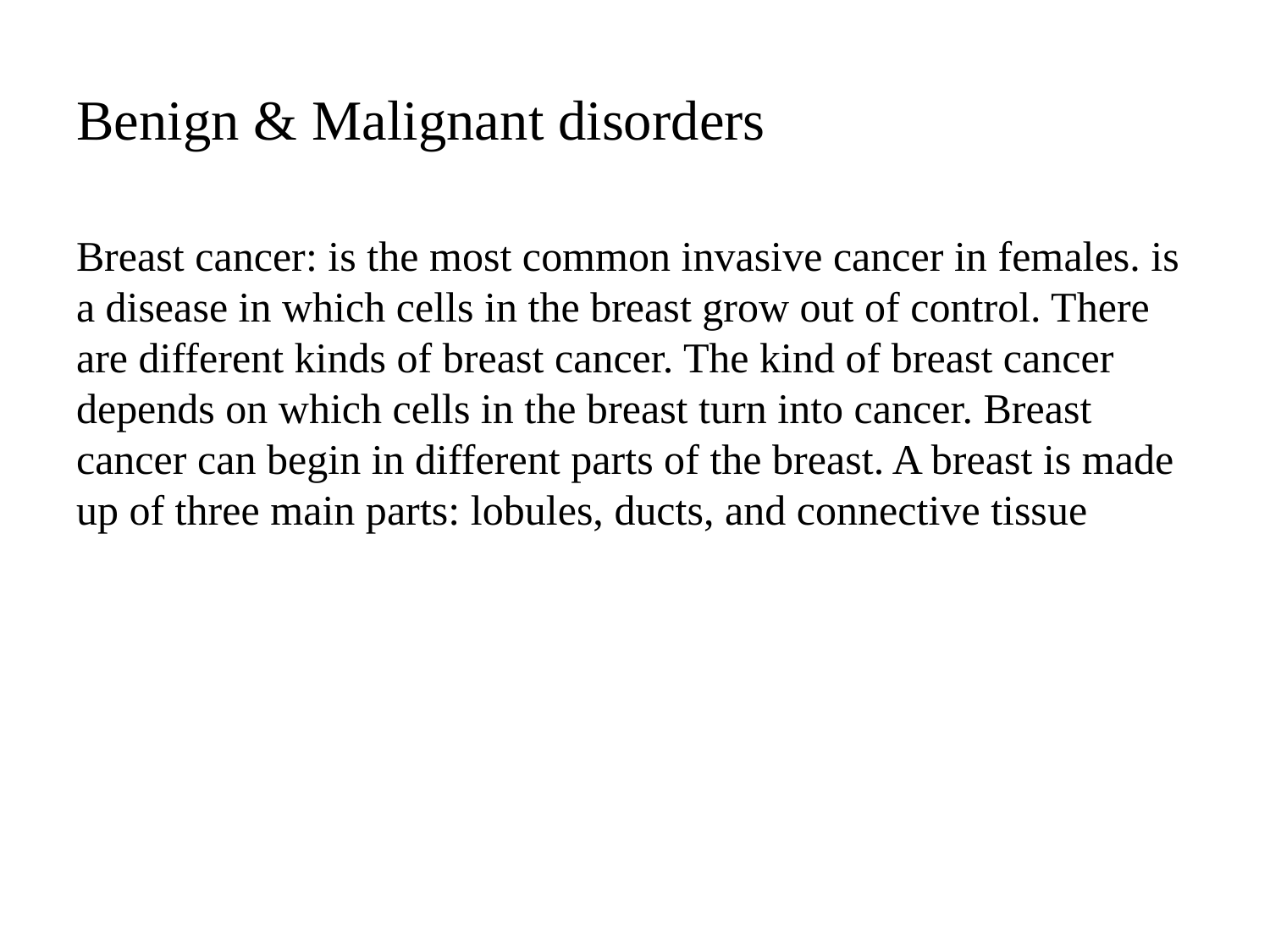

# Benign & Malignant disorders
Breast cancer: is the most common invasive cancer in females. is a disease in which cells in the breast grow out of control. There are different kinds of breast cancer. The kind of breast cancer depends on which cells in the breast turn into cancer. Breast cancer can begin in different parts of the breast. A breast is made up of three main parts: lobules, ducts, and connective tissue